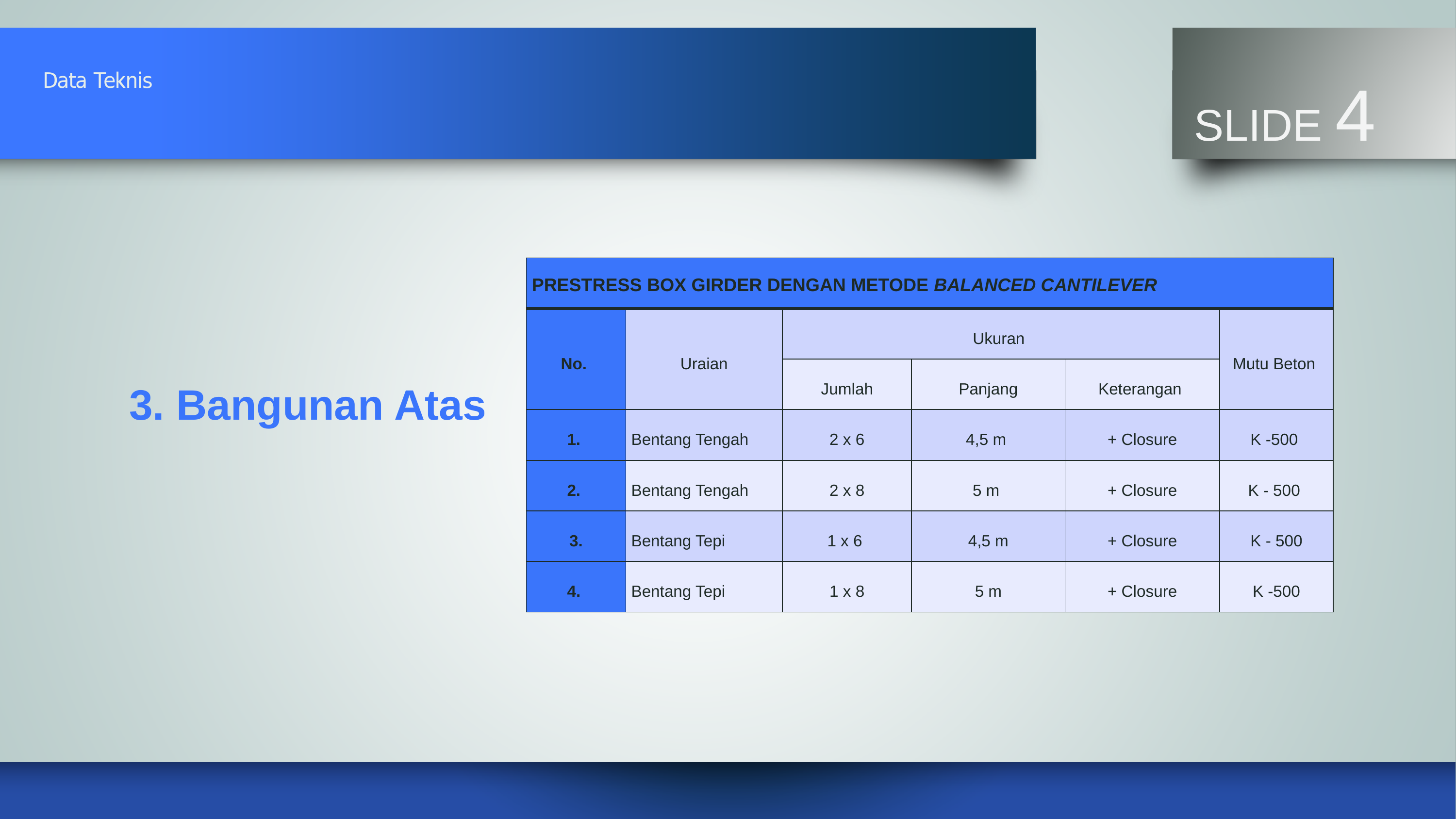

# Data Teknis
 SLIDE 4
| PRESTRESS BOX GIRDER DENGAN METODE BALANCED CANTILEVER |  |  |  |  |  |
| --- | --- | --- | --- | --- | --- |
| No. | Uraian | Ukuran |  |  | Mutu Beton |
|  |  | Jumlah | Panjang | Keterangan |  |
| 1. | Bentang Tengah | 2 x 6 | 4,5 m | + Closure | K -500 |
| 2. | Bentang Tengah | 2 x 8 | 5 m | + Closure | K - 500 |
| 3. | Bentang Tepi | 1 x 6 | 4,5 m | + Closure | K - 500 |
| 4. | Bentang Tepi | 1 x 8 | 5 m | + Closure | K -500 |
3. Bangunan Atas